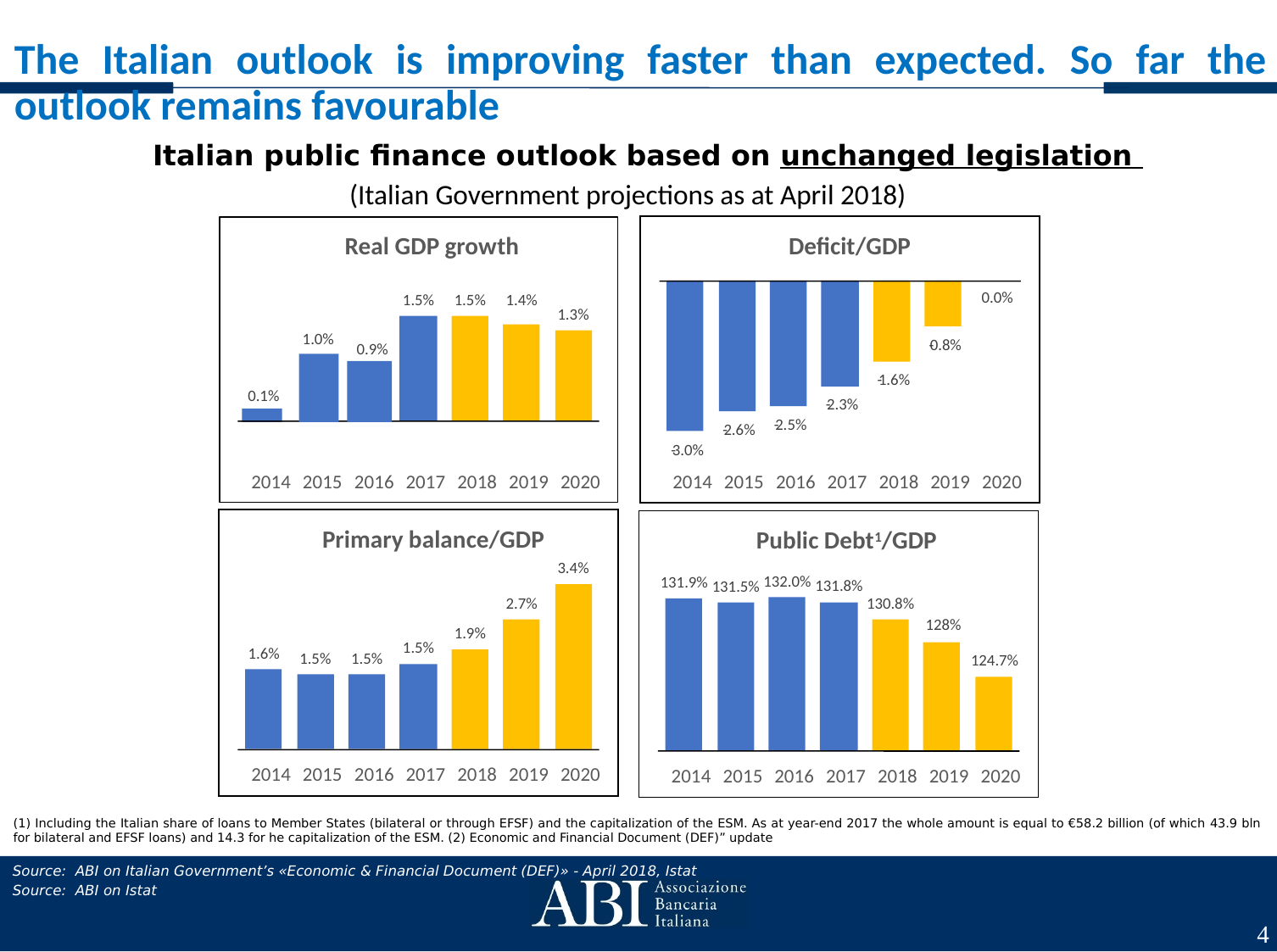

The Italian outlook is improving faster than expected. So far the outlook remains favourable

Italian public finance outlook based on unchanged legislation
(Italian Government projections as at April 2018)

Real GDP growth
Deficit/GDP

0.0%
1.5%
1.5%
1.4%
1.3%

1.0%

0.9%

0.1%

-
0.8%
-
1.6%
-
2.3%
-
2.5%
-
2.6%
-
3.0%
2014
2015
2016
2017
2018
2019
2020
2014
2015
2016
2017
2018
2019
2020

Primary balance/GDP
Public Debt1/GDP
3.4%
132.0%
131.9%
131.8%
131.5%

2.7%
130.8%

128%

1.9%
1.5%

1.6%
1.5%
1.5%

124.7%

2014
2015
2016
2017
2018
2019
2020
2014
2015
2016
2017
2018
2019
2020
(1) Including the Italian share of loans to Member States (bilateral or through EFSF) and the capitalization of the ESM. As at year-end 2017 the whole amount is equal to €58.2 billion (of which 43.9 bln for bilateral and EFSF loans) and 14.3 for he capitalization of the ESM. (2) Economic and Financial Document (DEF)” update
Source:  ABI on Italian Government’s «Economic & Financial Document (DEF)» - April 2018, Istat
Source:  ABI on Istat